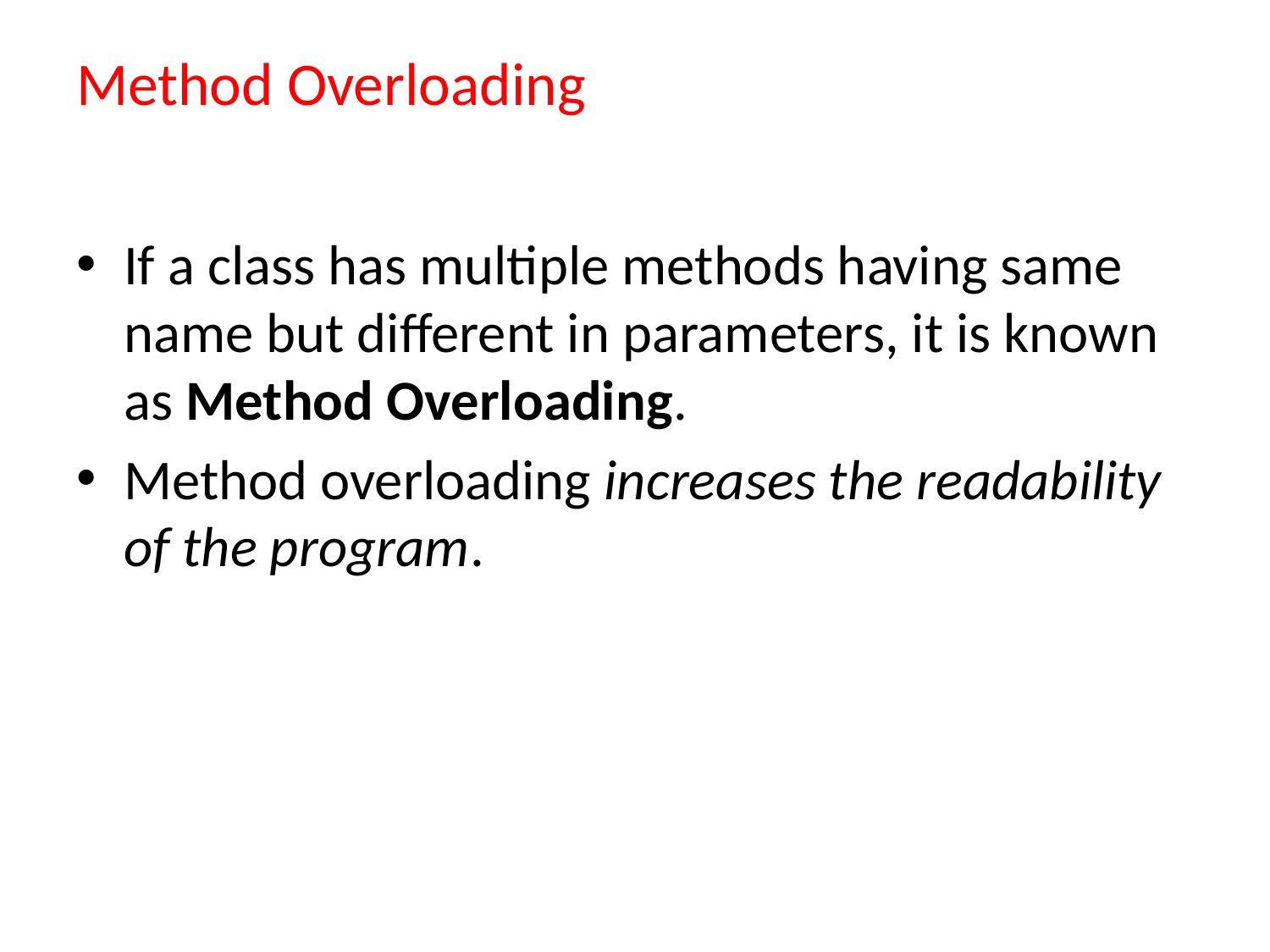

# Method Overloading
If a class has multiple methods having same name but different in parameters, it is known as Method Overloading.
Method overloading increases the readability of the program.